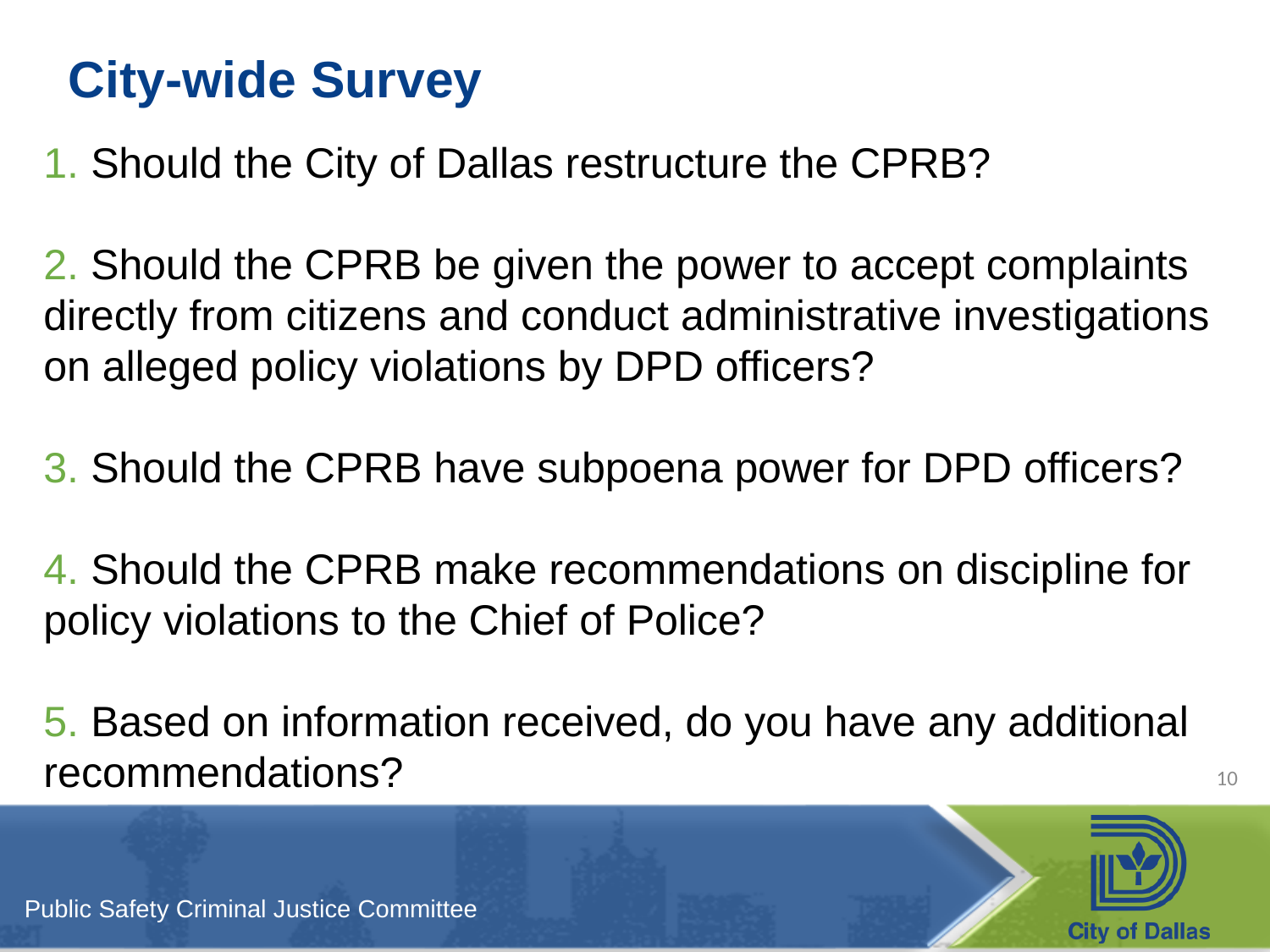

# City-wide Survey

1. Should the City of Dallas restructure the CPRB?

2. Should the CPRB be given the power to accept complaints directly from citizens and conduct administrative investigations on alleged policy violations by DPD officers?

3. Should the CPRB have subpoena power for DPD officers?

4. Should the CPRB make recommendations on discipline for policy violations to the Chief of Police?

5. Based on information received, do you have any additional recommendations?
10
Public Safety Criminal Justice Committee